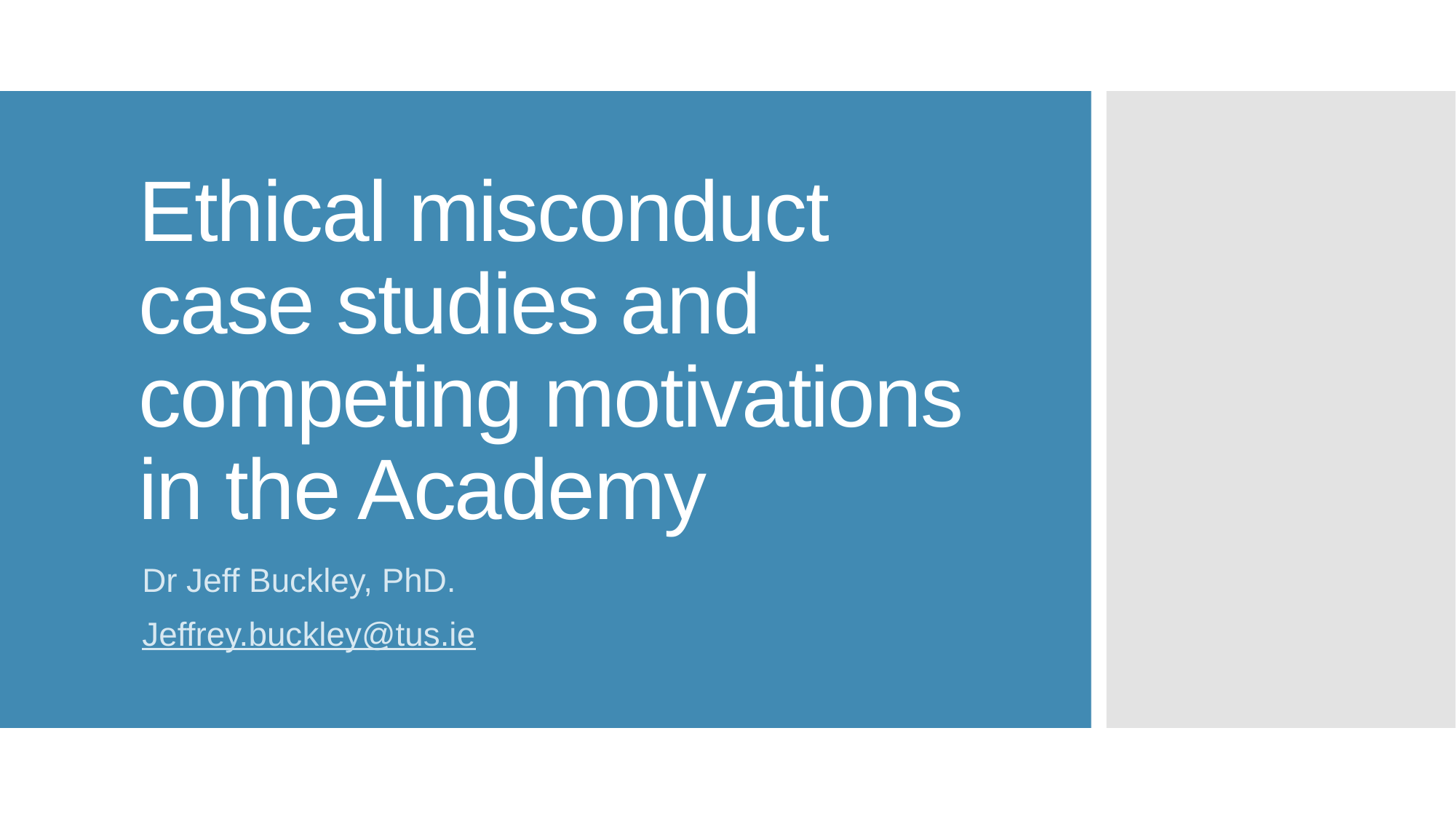

# Ethical misconduct case studies and competing motivations in the Academy
Dr Jeff Buckley, PhD.
Jeffrey.buckley@tus.ie